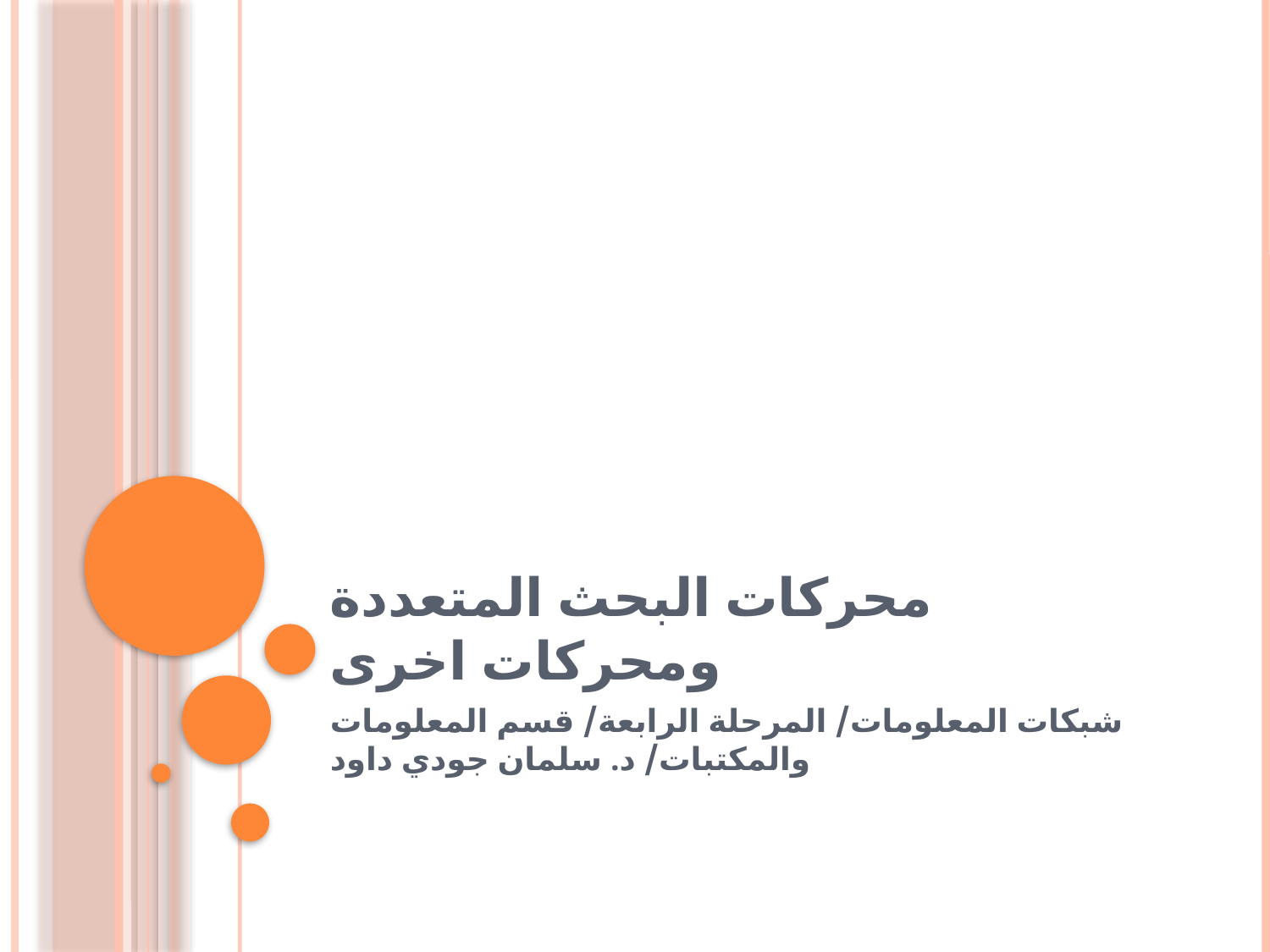

# محركات البحث المتعددة ومحركات اخرى
شبكات المعلومات/ المرحلة الرابعة/ قسم المعلومات والمكتبات/ د. سلمان جودي داود